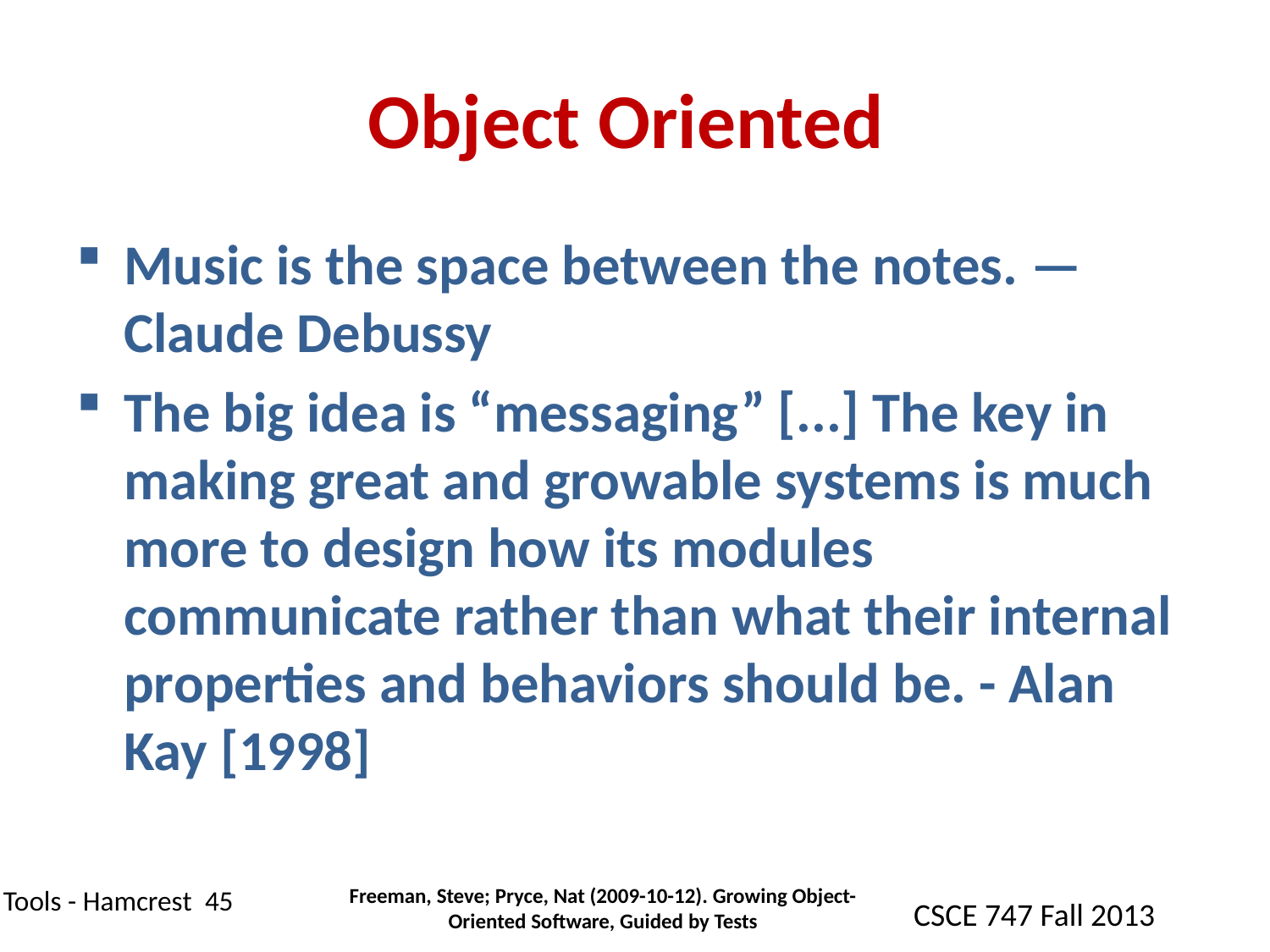

# Object Oriented
Music is the space between the notes. —Claude Debussy
The big idea is “messaging” [...] The key in making great and growable systems is much more to design how its modules communicate rather than what their internal properties and behaviors should be. - Alan Kay [1998]

Freeman, Steve; Pryce, Nat (2009-10-12). Growing Object-Oriented Software, Guided by Tests